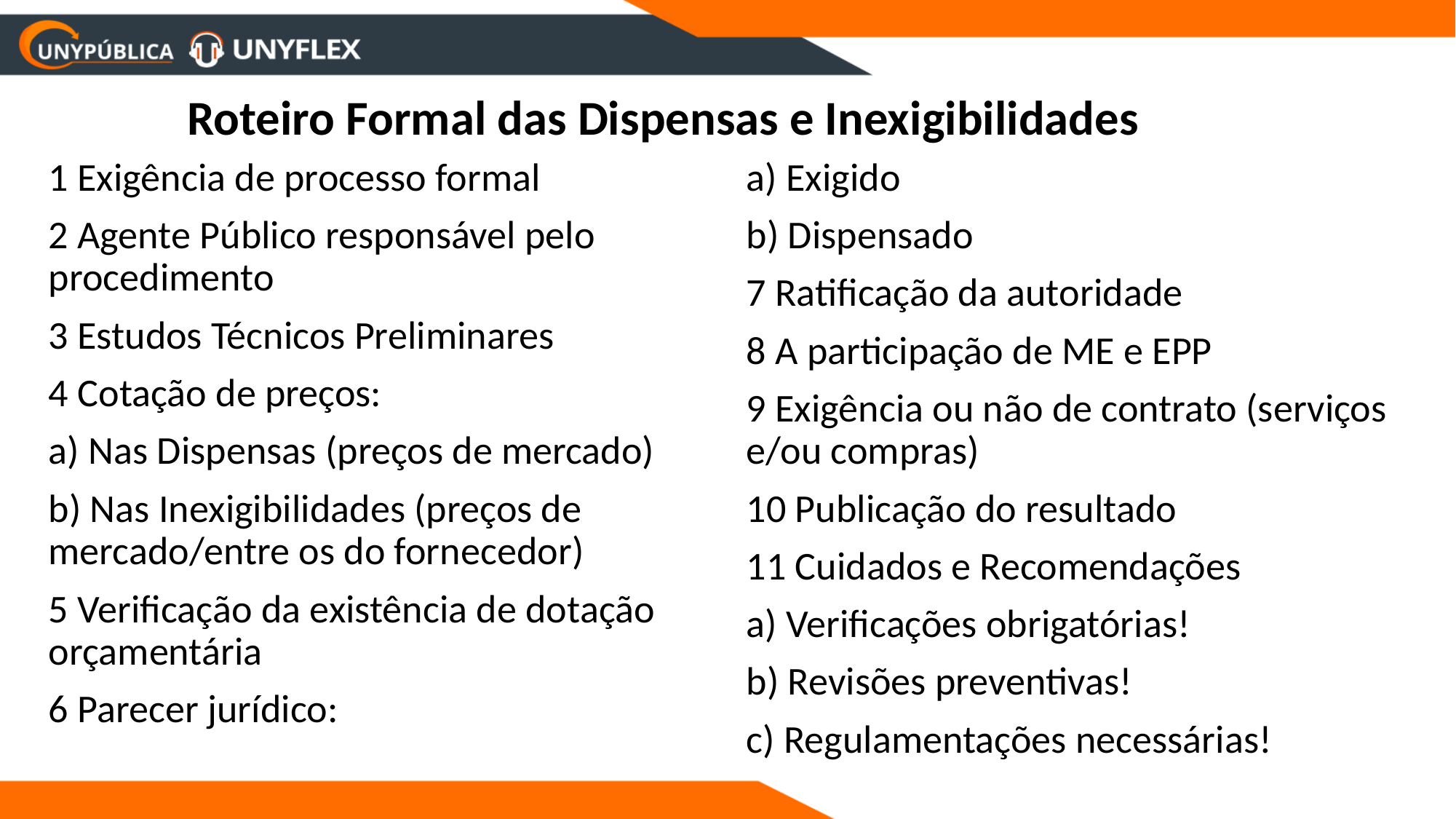

Roteiro Formal das Dispensas e Inexigibilidades
1 Exigência de processo formal
2 Agente Público responsável pelo procedimento
3 Estudos Técnicos Preliminares
4 Cotação de preços:
a) Nas Dispensas (preços de mercado)
b) Nas Inexigibilidades (preços de mercado/entre os do fornecedor)
5 Verificação da existência de dotação orçamentária
6 Parecer jurídico:

a) Exigido
b) Dispensado
7 Ratificação da autoridade
8 A participação de ME e EPP
9 Exigência ou não de contrato (serviços e/ou compras)
10 Publicação do resultado
11 Cuidados e Recomendações
a) Verificações obrigatórias!
b) Revisões preventivas!
c) Regulamentações necessárias!